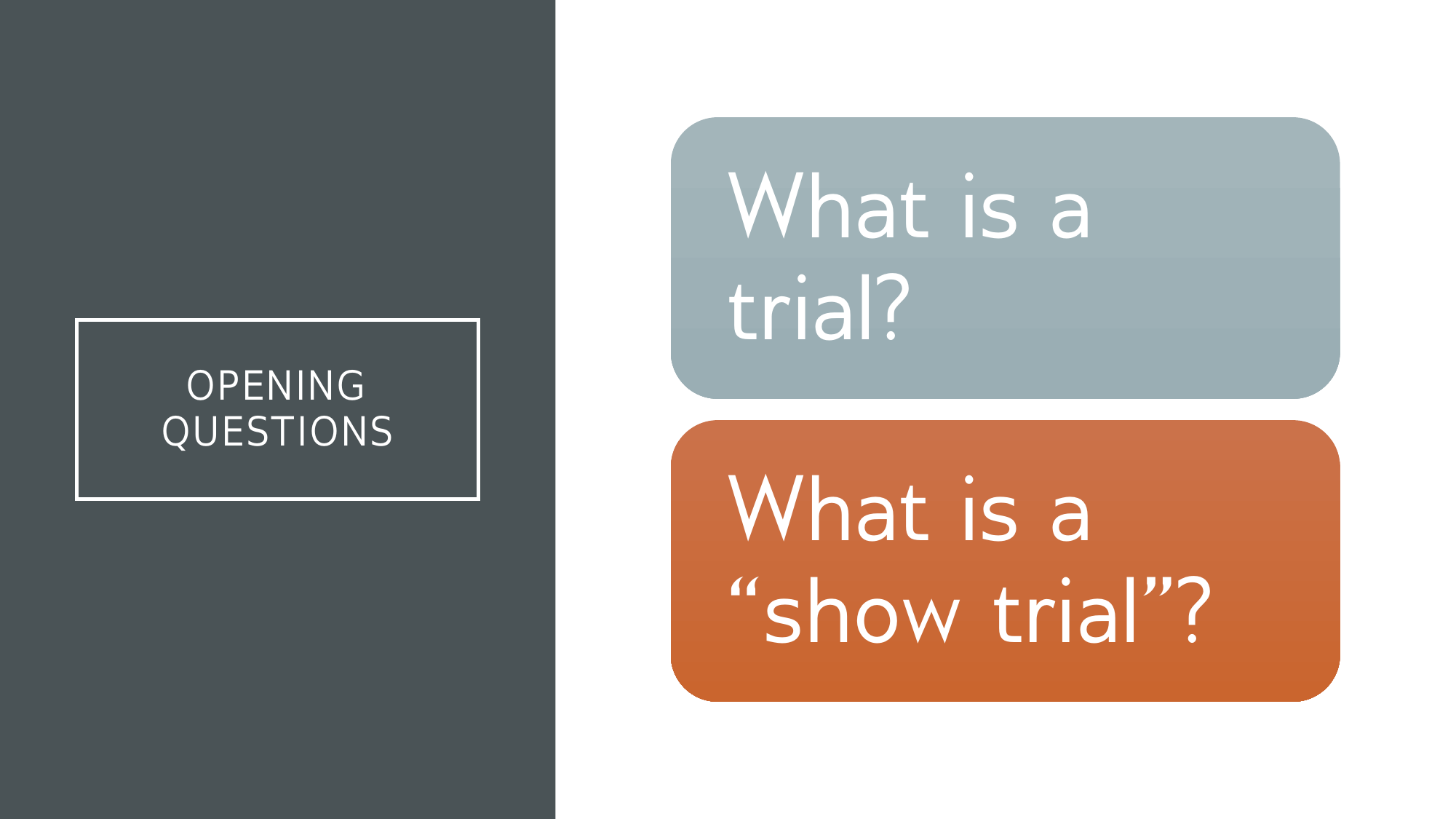

What is a trial?
What is a “show trial”?
# Opening questions